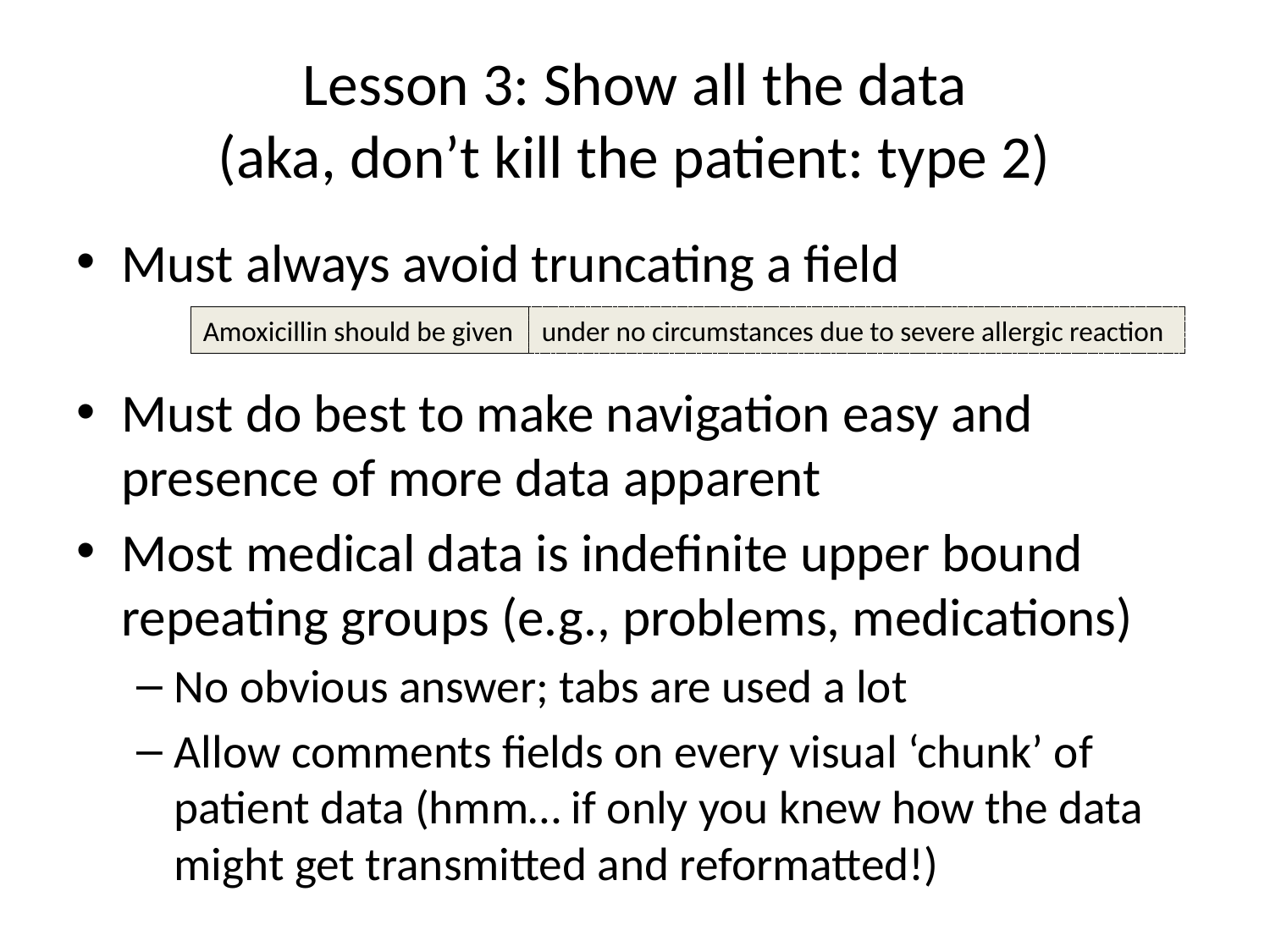

# Lesson 3: Show all the data (aka, don’t kill the patient: type 2)
Must always avoid truncating a field

Must do best to make navigation easy and presence of more data apparent
Most medical data is indefinite upper bound repeating groups (e.g., problems, medications)
No obvious answer; tabs are used a lot
Allow comments fields on every visual ‘chunk’ of patient data (hmm… if only you knew how the data might get transmitted and reformatted!)
Amoxicillin should be given
under no circumstances due to severe allergic reaction